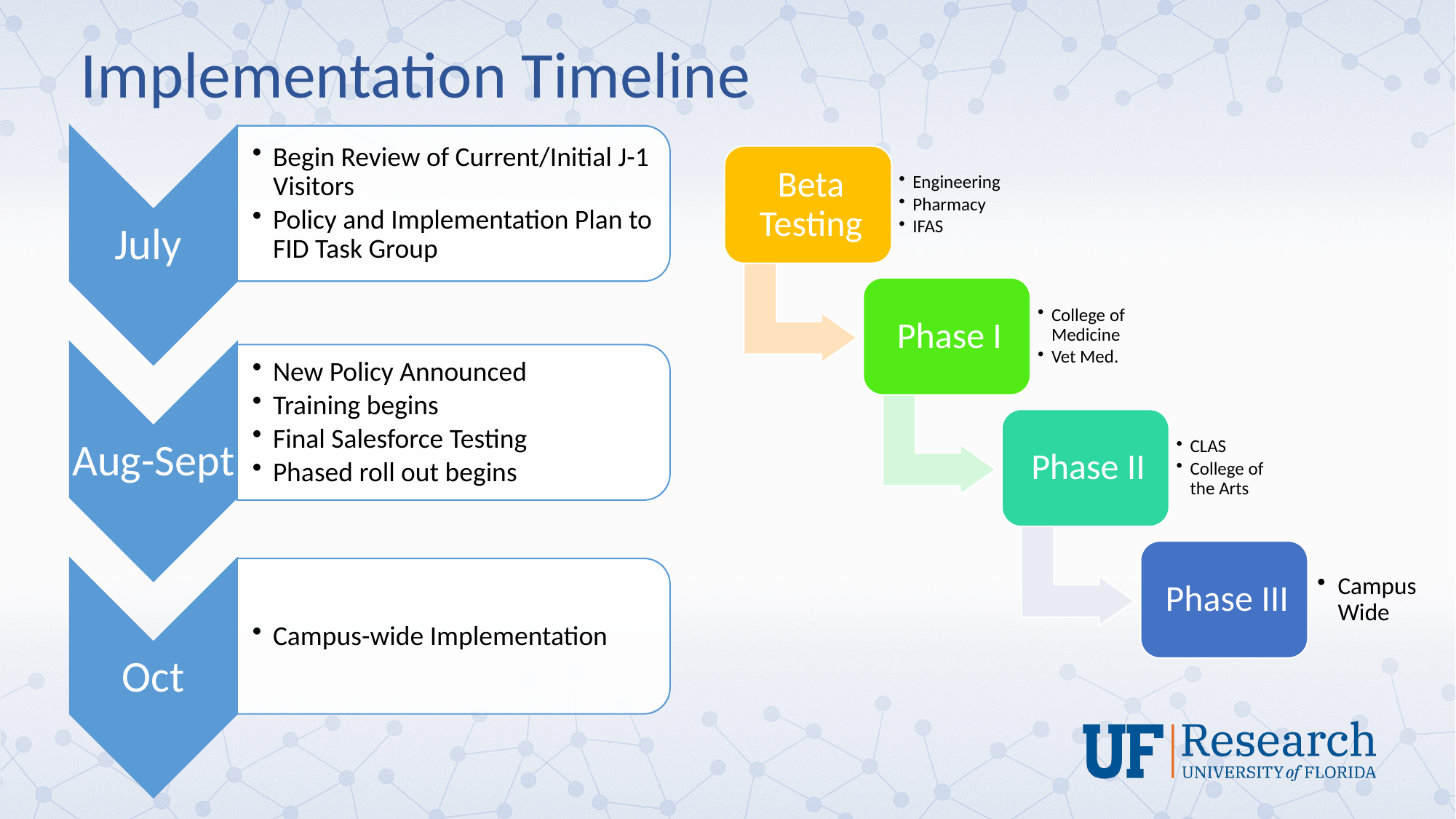

Beta Testing
Engineering
Pharmacy
IFAS
Phase I
College of Medicine
Vet Med.
Phase II
CLAS
College of the Arts
Phase III
Campus Wide
# Implementation Timeline
July
Begin Review of Current/Initial J-1 Visitors
Policy and Implementation Plan to FID Task Group
Aug-Sept
New Policy Announced
Training begins
Final Salesforce Testing
Phased roll out begins
Oct
Campus-wide Implementation